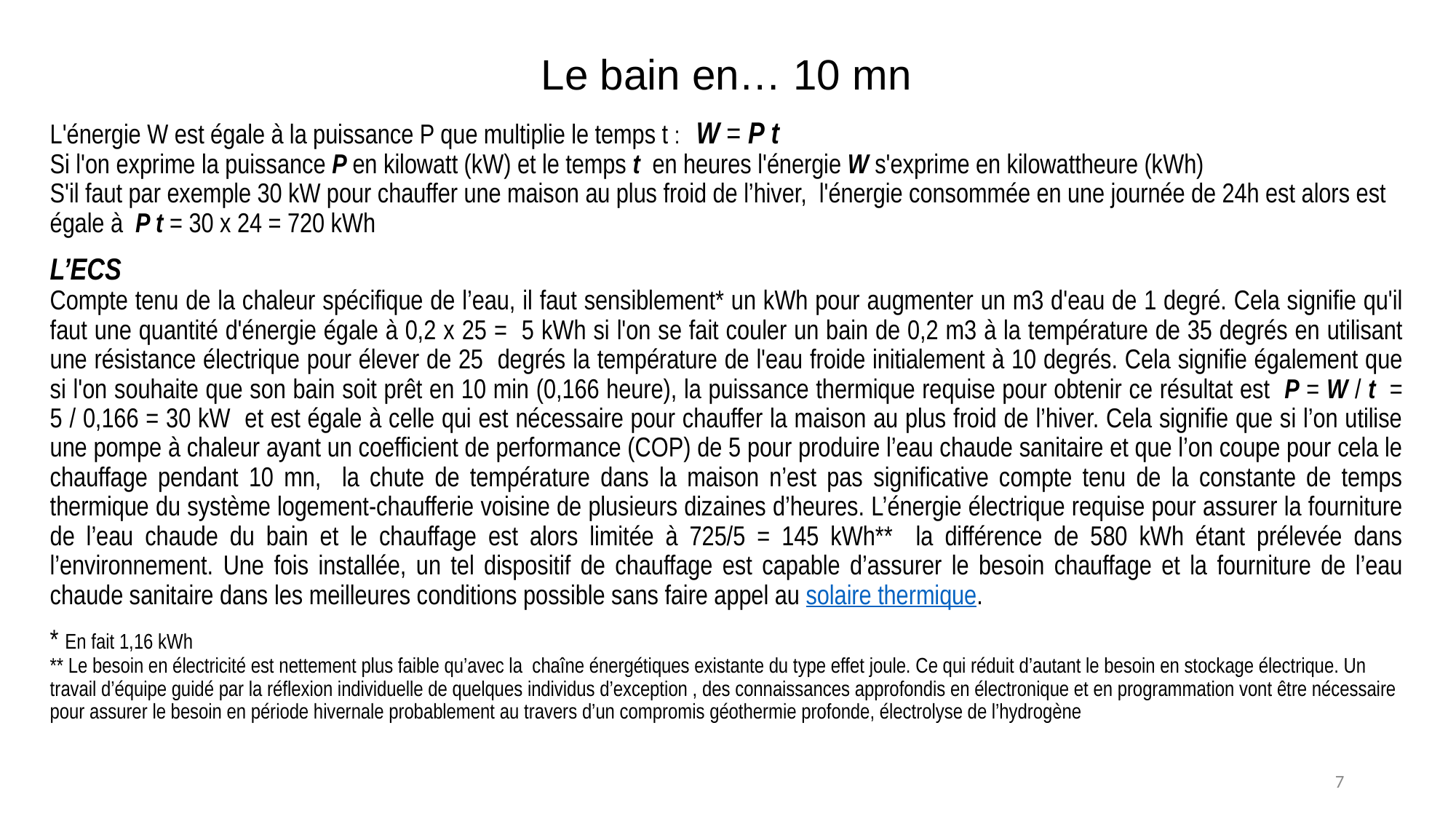

Le bain en… 10 mn
L'énergie W est égale à la puissance P que multiplie le temps t :   W = P t
Si l'on exprime la puissance P en kilowatt (kW) et le temps t  en heures l'énergie W s'exprime en kilowattheure (kWh)
S'il faut par exemple 30 kW pour chauffer une maison au plus froid de l’hiver,  l'énergie consommée en une journée de 24h est alors est égale à  P t = 30 x 24 = 720 kWh
L’ECS
Compte tenu de la chaleur spécifique de l’eau, il faut sensiblement* un kWh pour augmenter un m3 d'eau de 1 degré. Cela signifie qu'il faut une quantité d'énergie égale à 0,2 x 25 =  5 kWh si l'on se fait couler un bain de 0,2 m3 à la température de 35 degrés en utilisant une résistance électrique pour élever de 25  degrés la température de l'eau froide initialement à 10 degrés. Cela signifie également que si l'on souhaite que son bain soit prêt en 10 min (0,166 heure), la puissance thermique requise pour obtenir ce résultat est  P = W / t  = 5 / 0,166 = 30 kW  et est égale à celle qui est nécessaire pour chauffer la maison au plus froid de l’hiver. Cela signifie que si l’on utilise une pompe à chaleur ayant un coefficient de performance (COP) de 5 pour produire l’eau chaude sanitaire et que l’on coupe pour cela le chauffage pendant 10 mn,  la chute de température dans la maison n’est pas significative compte tenu de la constante de temps thermique du système logement-chaufferie voisine de plusieurs dizaines d’heures. L’énergie électrique requise pour assurer la fourniture de l’eau chaude du bain et le chauffage est alors limitée à 725/5 = 145 kWh**  la différence de 580 kWh étant prélevée dans l’environnement. Une fois installée, un tel dispositif de chauffage est capable d’assurer le besoin chauffage et la fourniture de l’eau chaude sanitaire dans les meilleures conditions possible sans faire appel au solaire thermique.
* En fait 1,16 kWh
** Le besoin en électricité est nettement plus faible qu’avec la  chaîne énergétiques existante du type effet joule. Ce qui réduit d’autant le besoin en stockage électrique. Un travail d’équipe guidé par la réflexion individuelle de quelques individus d’exception , des connaissances approfondis en électronique et en programmation vont être nécessaire pour assurer le besoin en période hivernale probablement au travers d’un compromis géothermie profonde, électrolyse de l’hydrogène
7